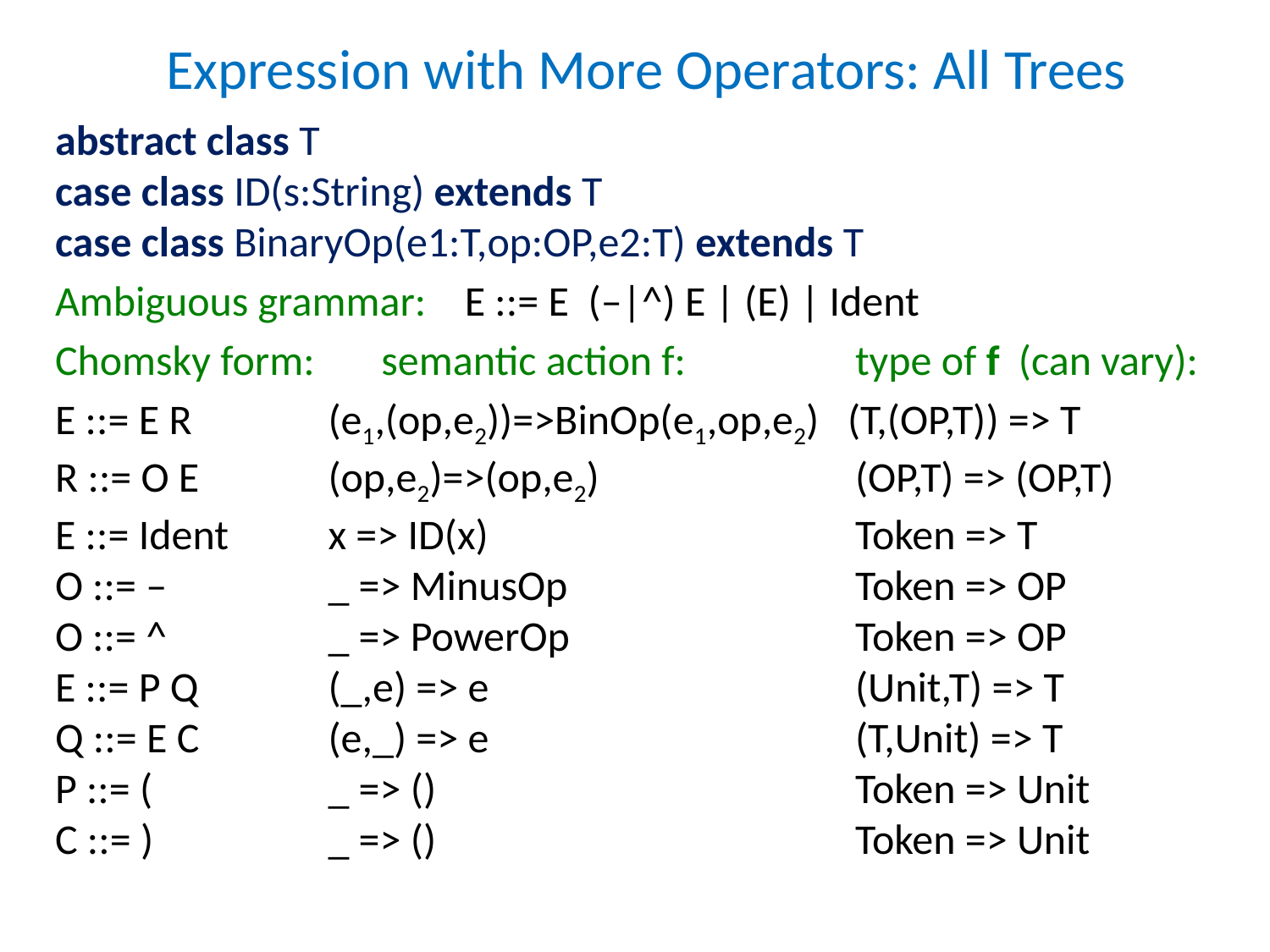

# Expression with More Operators: All Trees
abstract class T
case class ID(s:String) extends T
case class BinaryOp(e1:T,op:OP,e2:T) extends T
Ambiguous grammar:    E ::= E  (–|^) E | (E) | Ident
Chomsky form:       semantic action f:	 	    type of f  (can vary):
E ::= E R	  (e1,(op,e2))=>BinOp(e1,op,e2)   (T,(OP,T)) => T
R ::= O E	  (op,e2)=>(op,e2)		    (OP,T) => (OP,T)
E ::= Ident	  x => ID(x)			    Token => T
O ::= –		  _ => MinusOp		    Token => OP
O ::= ^		  _ => PowerOp		    Token => OP
E ::= P Q	  (_,e) => e			    (Unit,T) => T
Q ::= E C	  (e,_) => e			    (T,Unit) => T
P ::= (		  _ => ()			    Token => Unit
C ::= )		  _ => ()			    Token => Unit